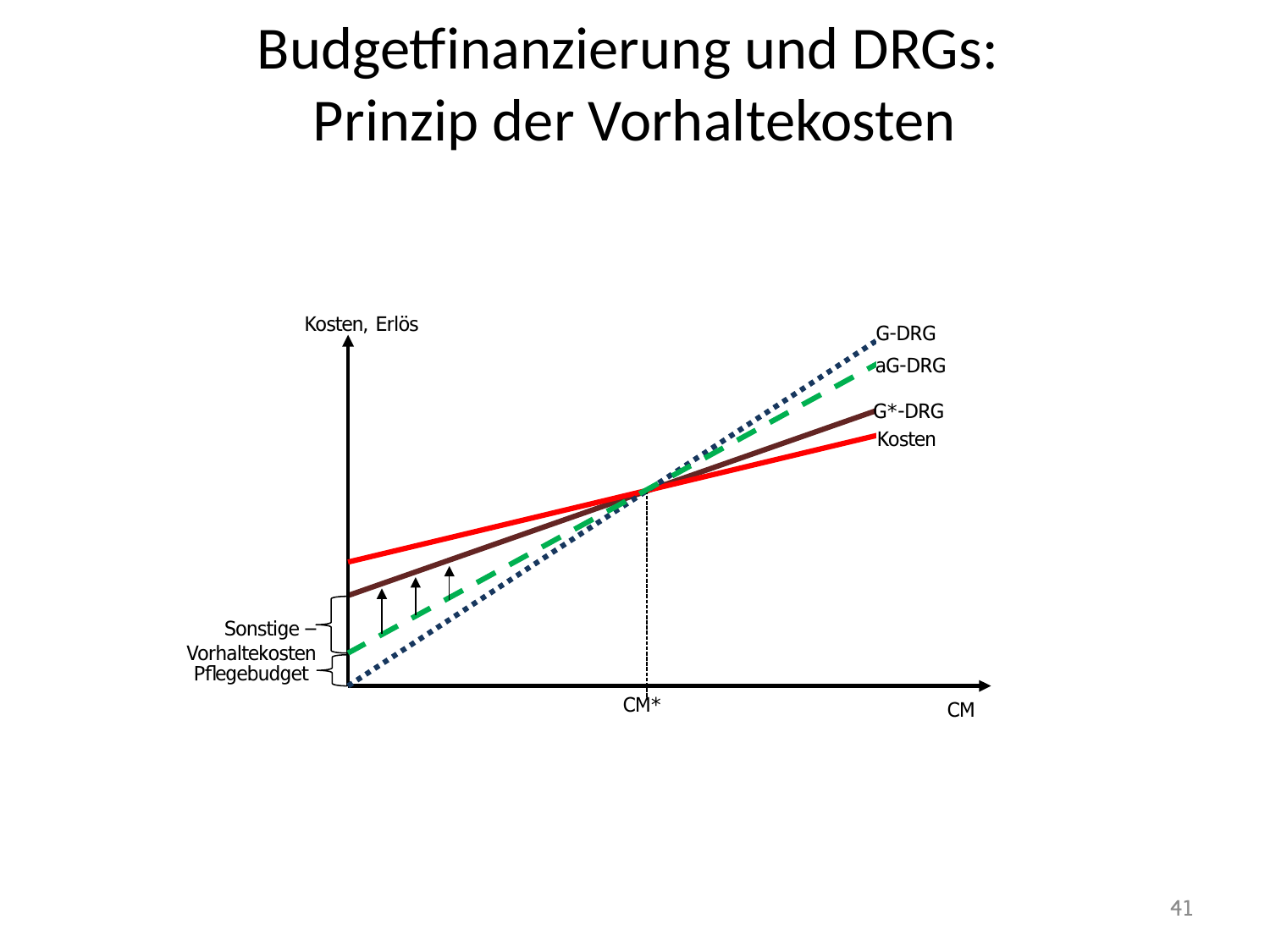

# Budgetfinanzierung und DRGs: Prinzip der Vorhaltekosten
Kosten, Erlös
G-DRG

aG-DRG
  G*-DRG
Kosten

Sonstige –
Vorhaltekosten
Pflegebudget

CM*
CM
41